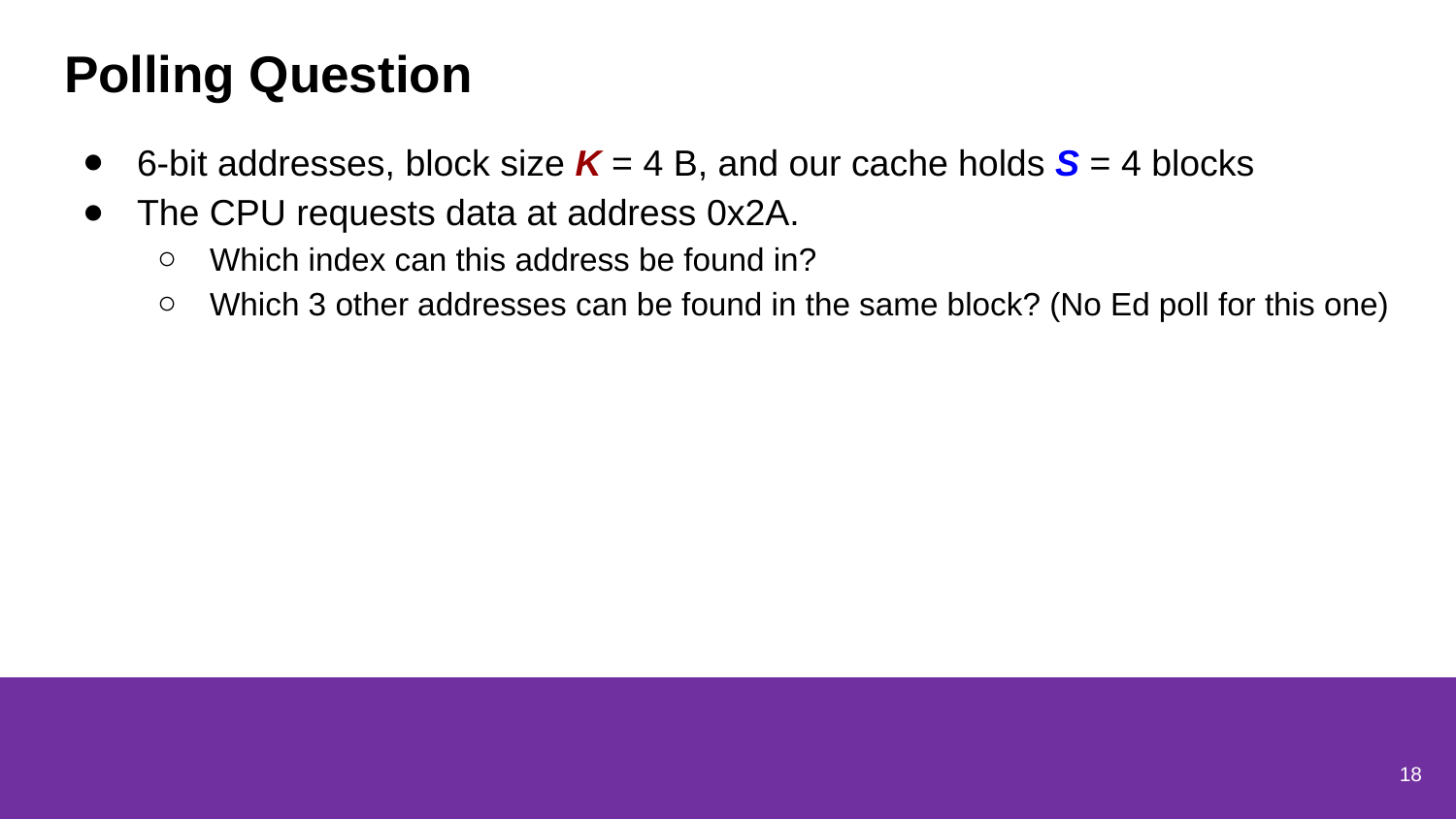

# Polling Question
6-bit addresses, block size K = 4 B, and our cache holds S = 4 blocks
The CPU requests data at address 0x2A.
Which index can this address be found in?
Which 3 other addresses can be found in the same block? (No Ed poll for this one)
18